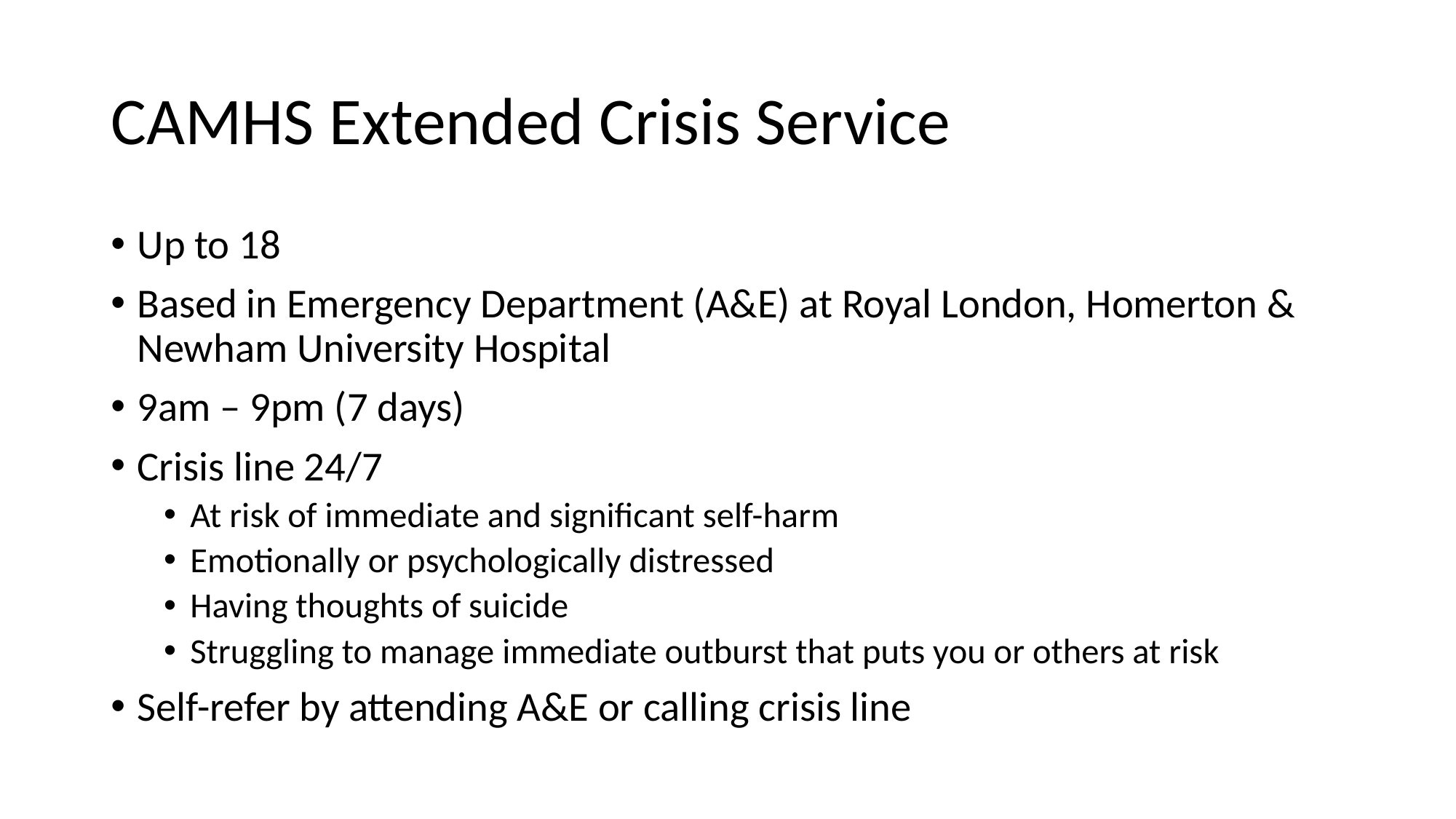

# CAMHS Extended Crisis Service
Up to 18
Based in Emergency Department (A&E) at Royal London, Homerton & Newham University Hospital
9am – 9pm (7 days)
Crisis line 24/7
At risk of immediate and significant self-harm
Emotionally or psychologically distressed
Having thoughts of suicide
Struggling to manage immediate outburst that puts you or others at risk
Self-refer by attending A&E or calling crisis line